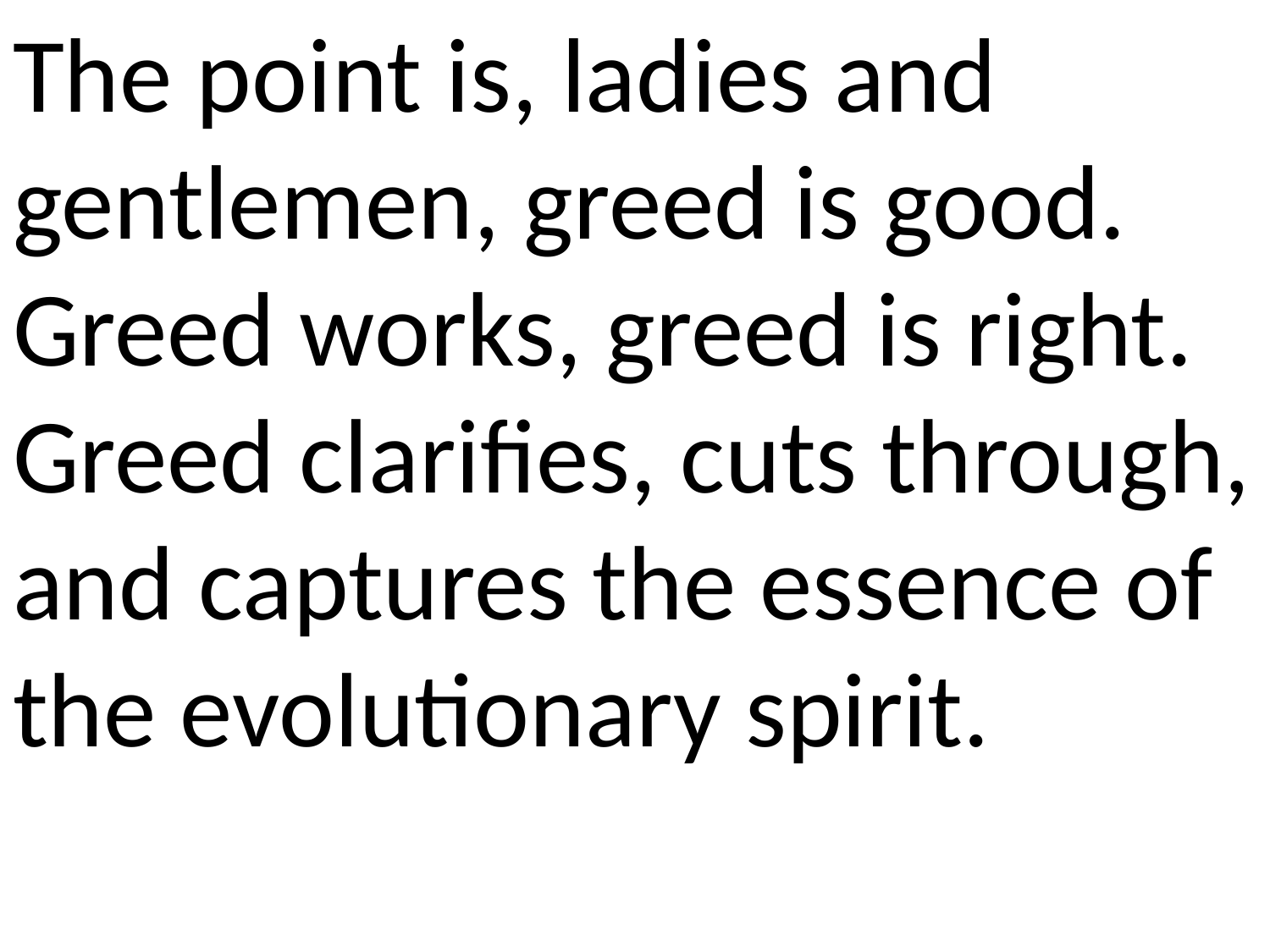

The point is, ladies and gentlemen, greed is good. Greed works, greed is right. Greed clarifies, cuts through, and captures the essence of the evolutionary spirit.